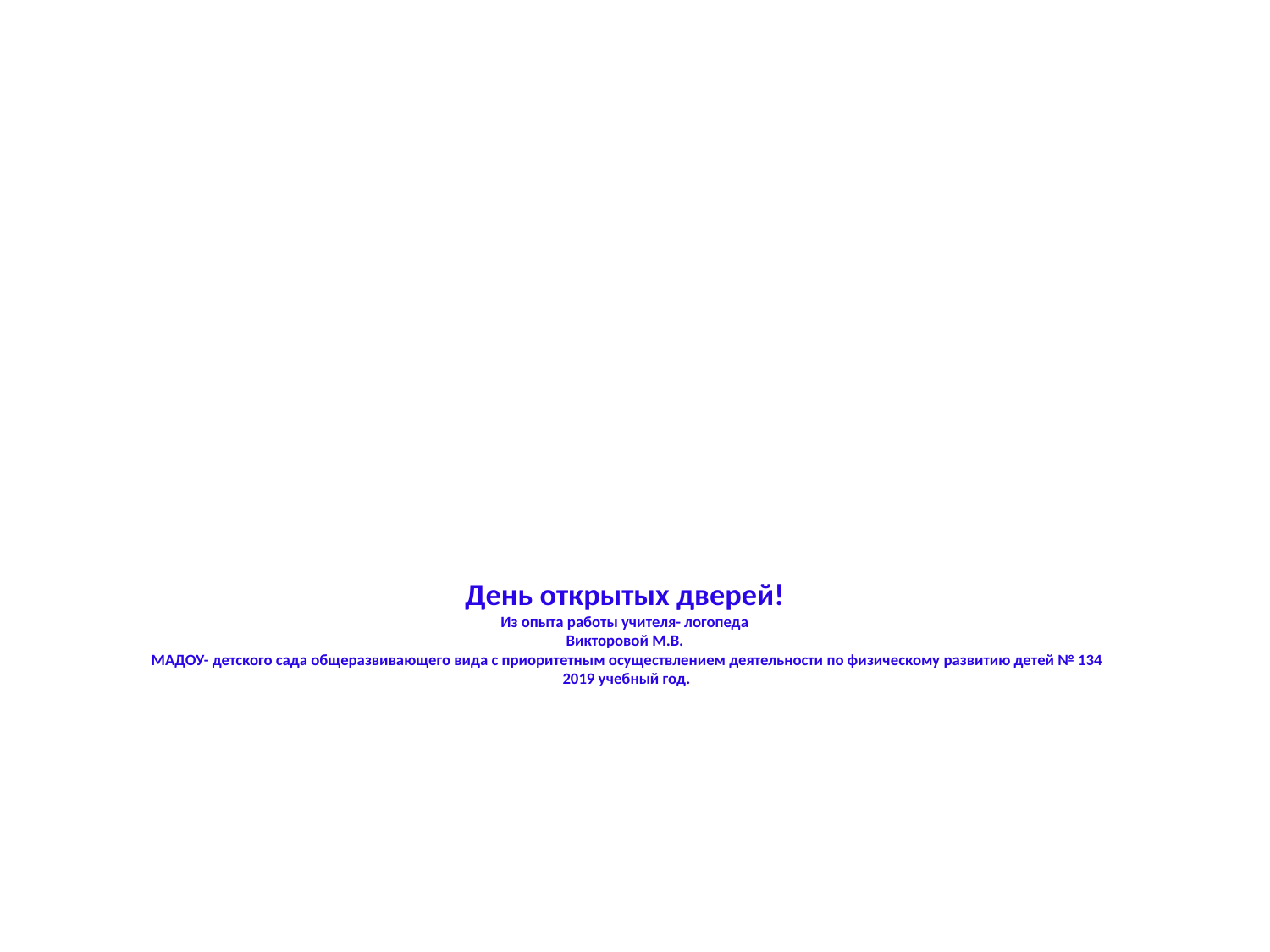

# День открытых дверей! Из опыта работы учителя- логопеда Викторовой М.В. МАДОУ- детского сада общеразвивающего вида с приоритетным осуществлением деятельности по физическому развитию детей № 134 2019 учебный год.